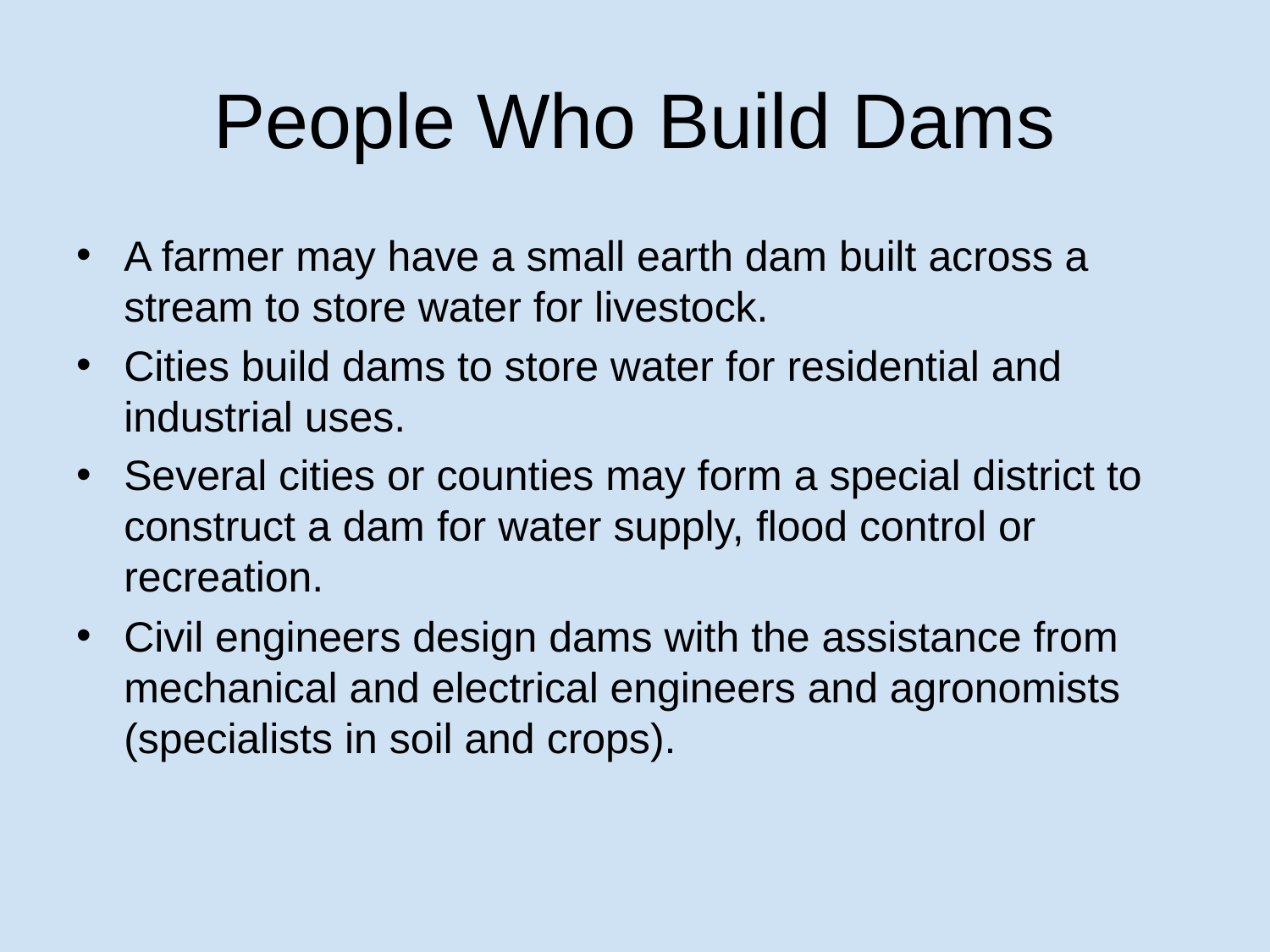

# People Who Build Dams
A farmer may have a small earth dam built across a stream to store water for livestock.
Cities build dams to store water for residential and industrial uses.
Several cities or counties may form a special district to construct a dam for water supply, flood control or recreation.
Civil engineers design dams with the assistance from mechanical and electrical engineers and agronomists (specialists in soil and crops).